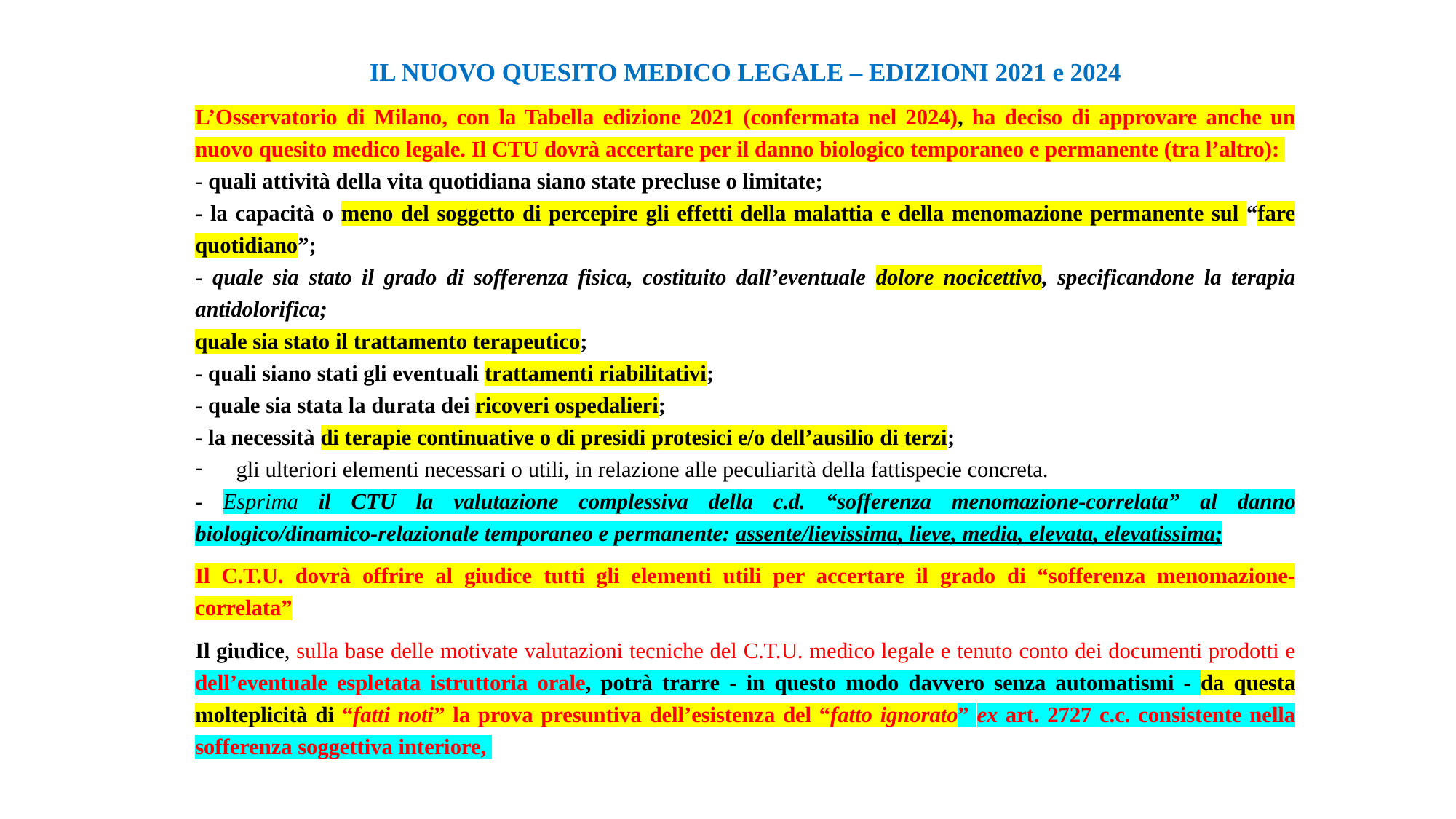

IL NUOVO QUESITO MEDICO LEGALE – EDIZIONI 2021 e 2024
L’Osservatorio di Milano, con la Tabella edizione 2021 (confermata nel 2024), ha deciso di approvare anche un nuovo quesito medico legale. Il CTU dovrà accertare per il danno biologico temporaneo e permanente (tra l’altro):
- quali attività della vita quotidiana siano state precluse o limitate;
- la capacità o meno del soggetto di percepire gli effetti della malattia e della menomazione permanente sul “fare quotidiano”;
- quale sia stato il grado di sofferenza fisica, costituito dall’eventuale dolore nocicettivo, specificandone la terapia antidolorifica;
quale sia stato il trattamento terapeutico;
- quali siano stati gli eventuali trattamenti riabilitativi;
- quale sia stata la durata dei ricoveri ospedalieri;
- la necessità di terapie continuative o di presidi protesici e/o dell’ausilio di terzi;
gli ulteriori elementi necessari o utili, in relazione alle peculiarità della fattispecie concreta.
- Esprima il CTU la valutazione complessiva della c.d. “sofferenza menomazione-correlata” al danno biologico/dinamico-relazionale temporaneo e permanente: assente/lievissima, lieve, media, elevata, elevatissima;
Il C.T.U. dovrà offrire al giudice tutti gli elementi utili per accertare il grado di “sofferenza menomazione-correlata”
Il giudice, sulla base delle motivate valutazioni tecniche del C.T.U. medico legale e tenuto conto dei documenti prodotti e dell’eventuale espletata istruttoria orale, potrà trarre - in questo modo davvero senza automatismi - da questa molteplicità di “fatti noti” la prova presuntiva dell’esistenza del “fatto ignorato” ex art. 2727 c.c. consistente nella sofferenza soggettiva interiore,

#